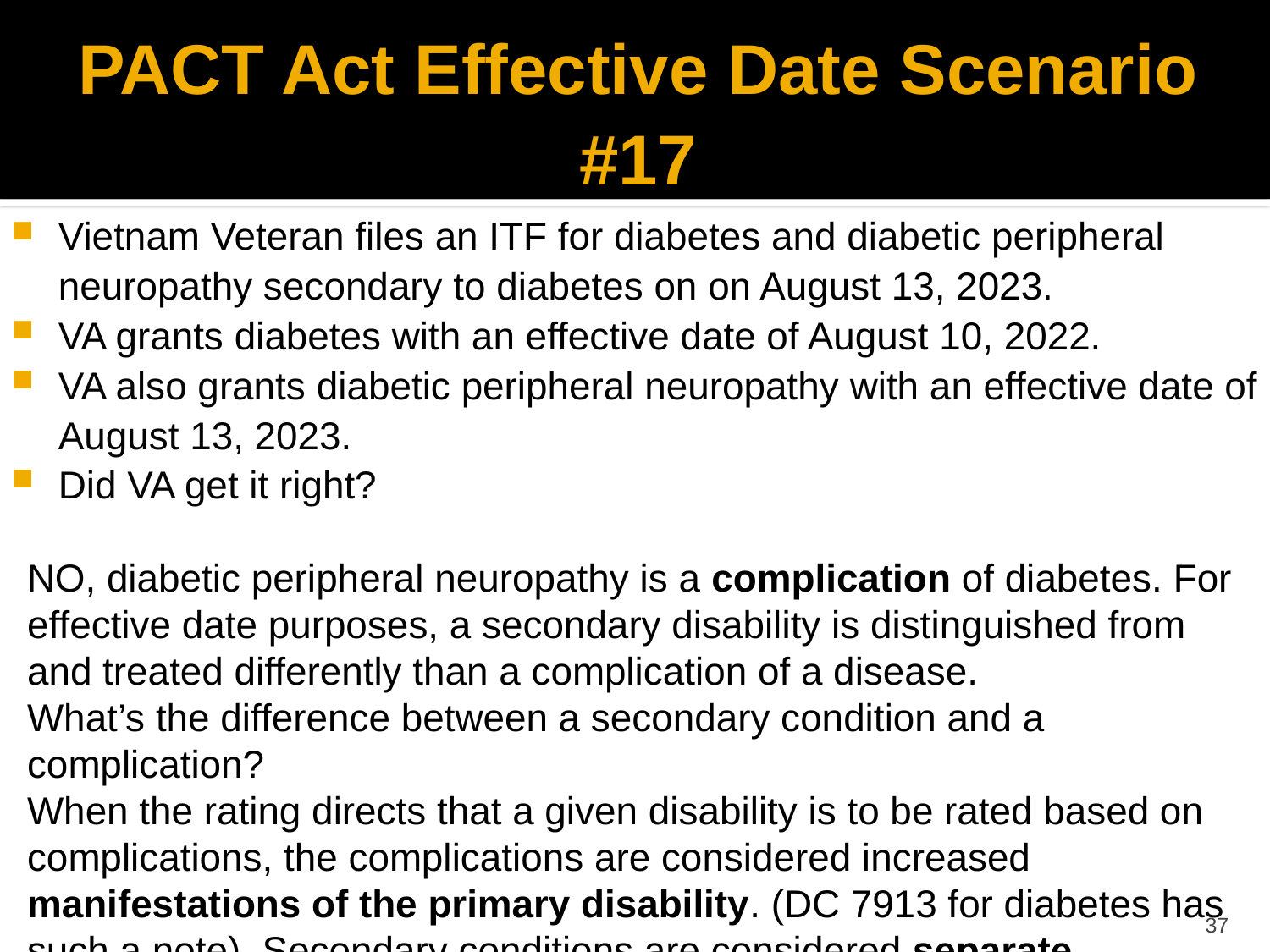

# PACT Act Effective Date Scenario #17
Vietnam Veteran files an ITF for diabetes and diabetic peripheral neuropathy secondary to diabetes on on August 13, 2023.
VA grants diabetes with an effective date of August 10, 2022.
VA also grants diabetic peripheral neuropathy with an effective date of August 13, 2023.
Did VA get it right?

NO, diabetic peripheral neuropathy is a complication of diabetes. For effective date purposes, a secondary disability is distinguished from and treated differently than a complication of a disease.
What’s the difference between a secondary condition and a complication?
When the rating directs that a given disability is to be rated based on complications, the complications are considered increased manifestations of the primary disability. (DC 7913 for diabetes has such a note). Secondary conditions are considered separate disabilities.

37